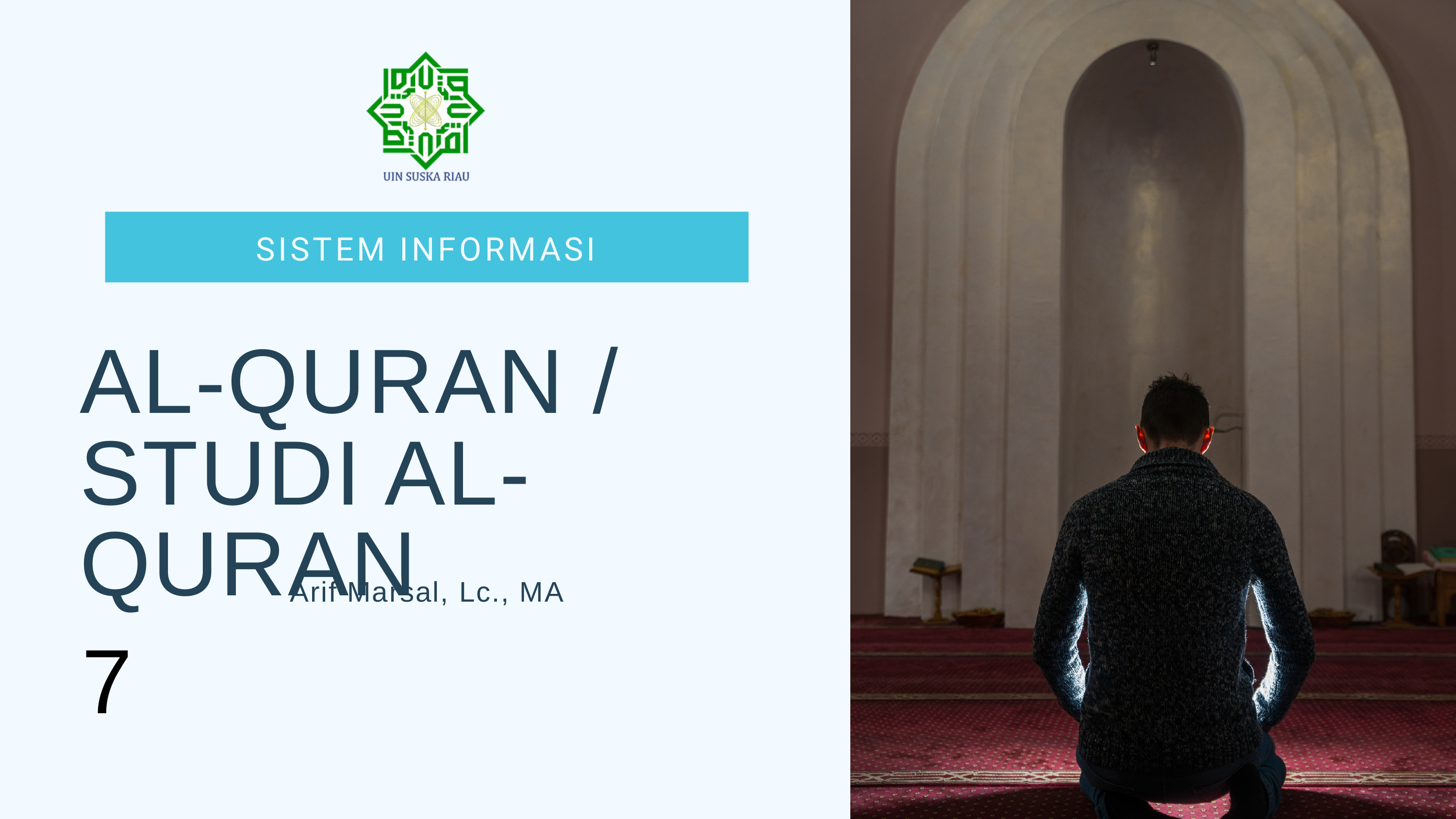

SISTEM INFORMASI
AL-QURAN /
STUDI AL-QURAN
Arif Marsal, Lc., MA
7